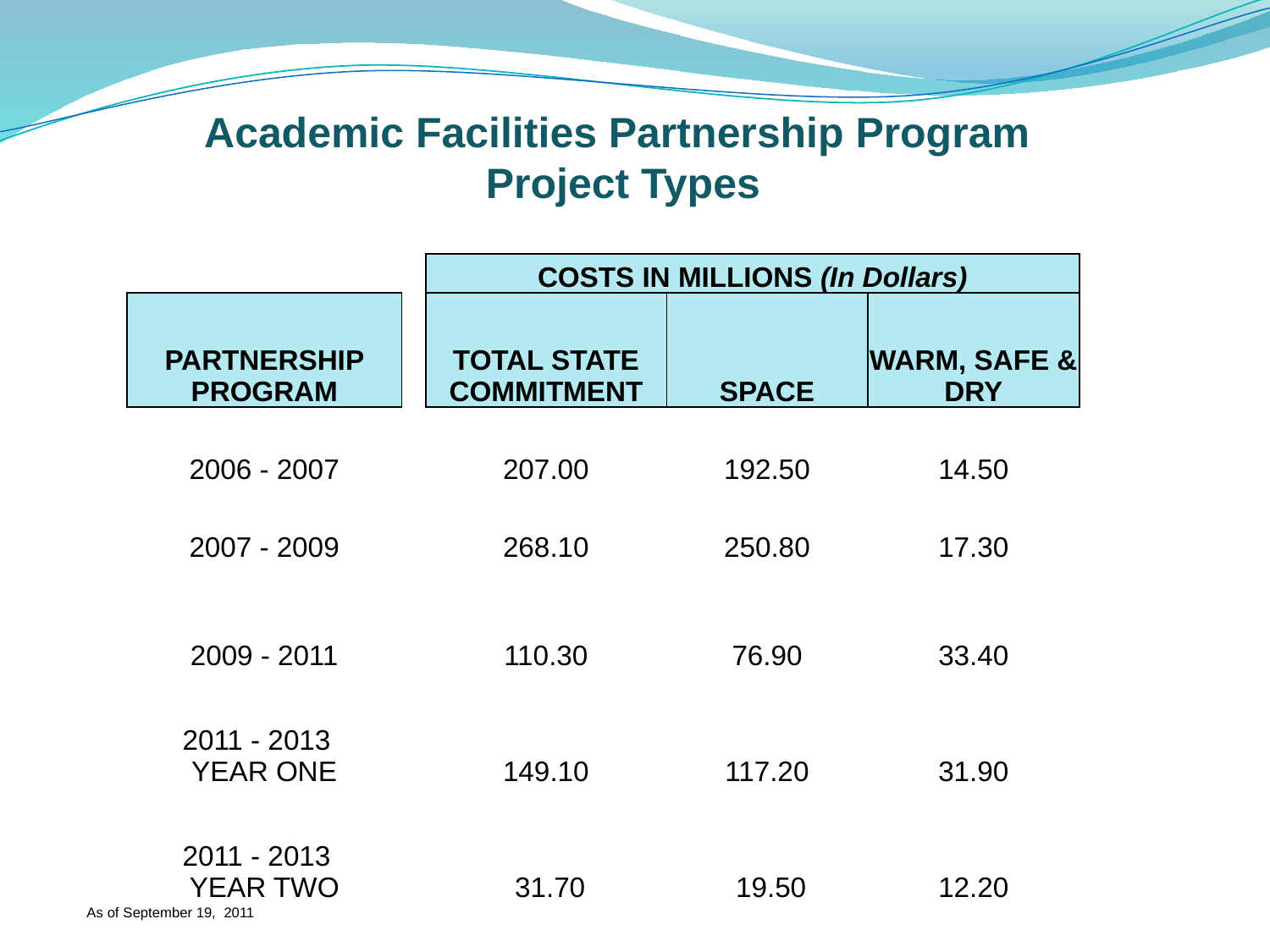

Academic Facilities Partnership Program
Project Types
|  |  | COSTS IN MILLIONS (In Dollars) |  |  |
| --- | --- | --- | --- | --- |
| PARTNERSHIP PROGRAM |  | TOTAL STATE COMMITMENT | SPACE | WARM, SAFE & DRY |
|  |  |  |  |  |
| 2006 - 2007 |  | 207.00 | 192.50 | 14.50 |
|  |  |  |  |  |
| 2007 - 2009 |  | 268.10 | 250.80 | 17.30 |
|  |  |  |  |  |
| 2009 - 2011 |  | 110.30 | 76.90 | 33.40 |
|  |  |  |  |  |
| 2011 - 2013 YEAR ONE |  | 149.10 | 117.20 | 31.90 |
|  |  |  |  |  |
| 2011 - 2013 YEAR TWO |  | 31.70 | 19.50 | 12.20 |
|  |  |  |  |  |
As of September 19,  2011